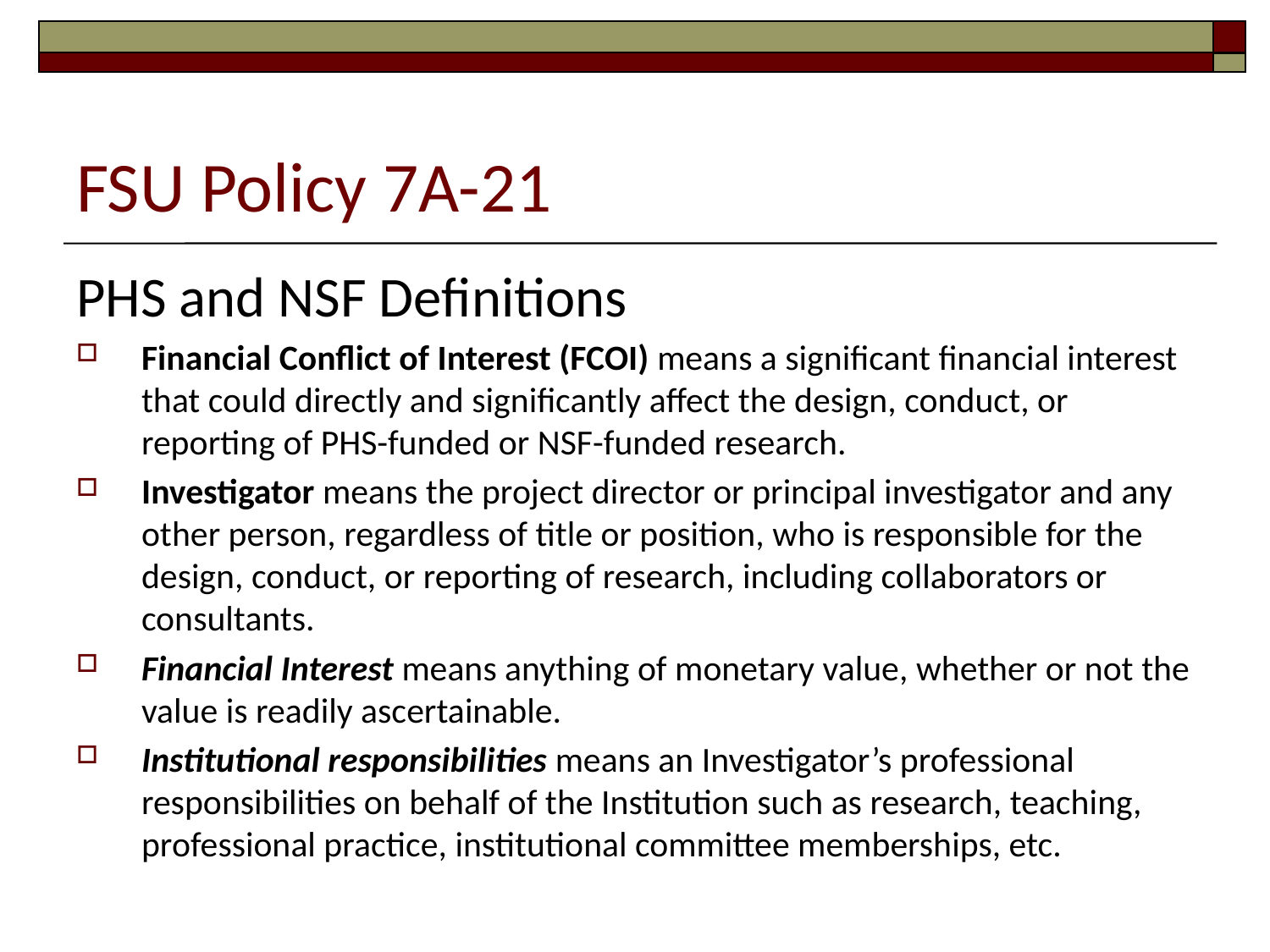

# FSU Policy 7A-21
PHS and NSF Definitions
Financial Conflict of Interest (FCOI) means a significant financial interest that could directly and significantly affect the design, conduct, or reporting of PHS-funded or NSF-funded research.
Investigator means the project director or principal investigator and any other person, regardless of title or position, who is responsible for the design, conduct, or reporting of research, including collaborators or consultants.
Financial Interest means anything of monetary value, whether or not the value is readily ascertainable.
Institutional responsibilities means an Investigator’s professional responsibilities on behalf of the Institution such as research, teaching, professional practice, institutional committee memberships, etc.